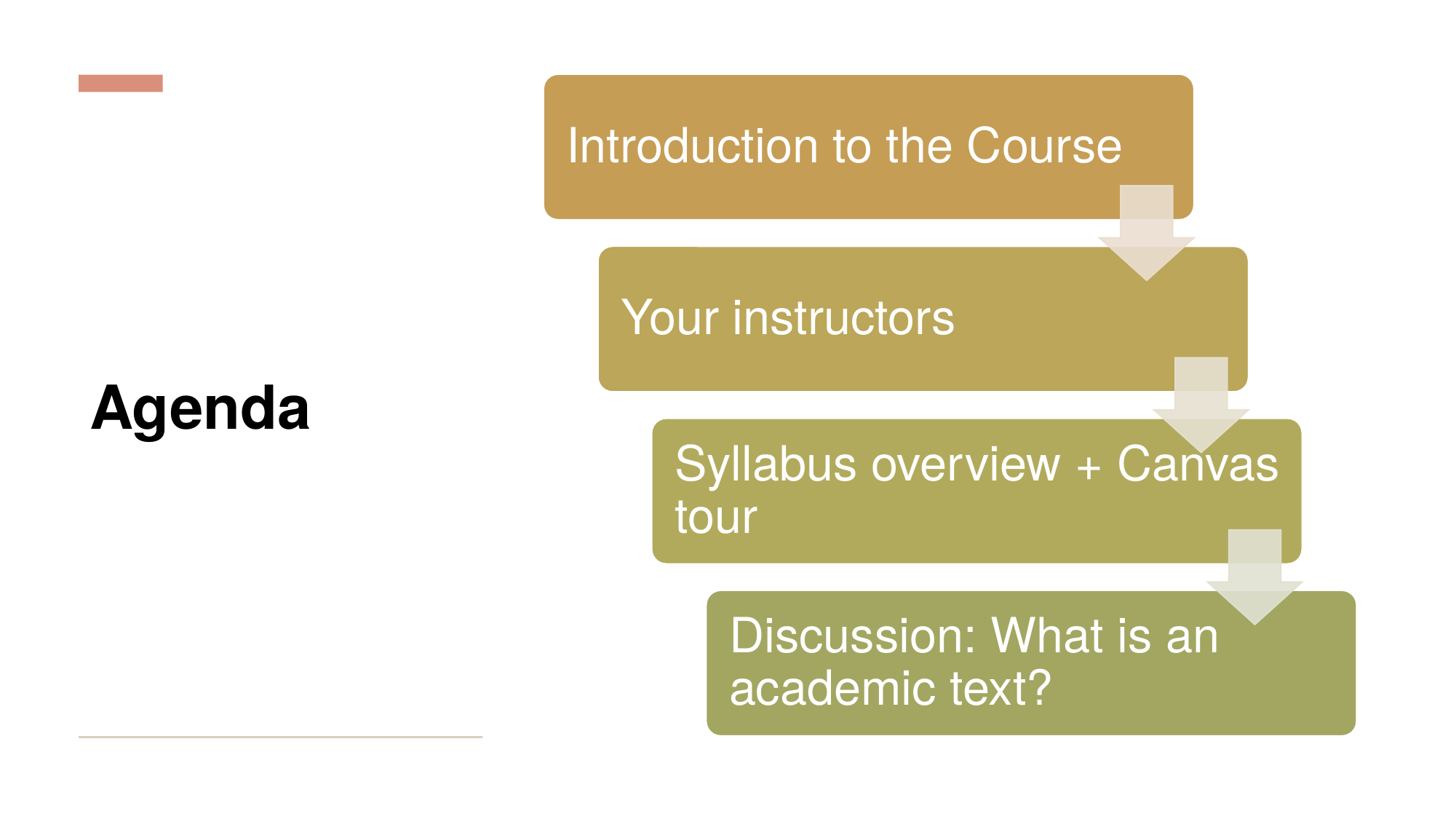

Introduction to the Course
Your instructors
Syllabus overview + Canvas tour
Discussion: What is an academic text?

# Agenda